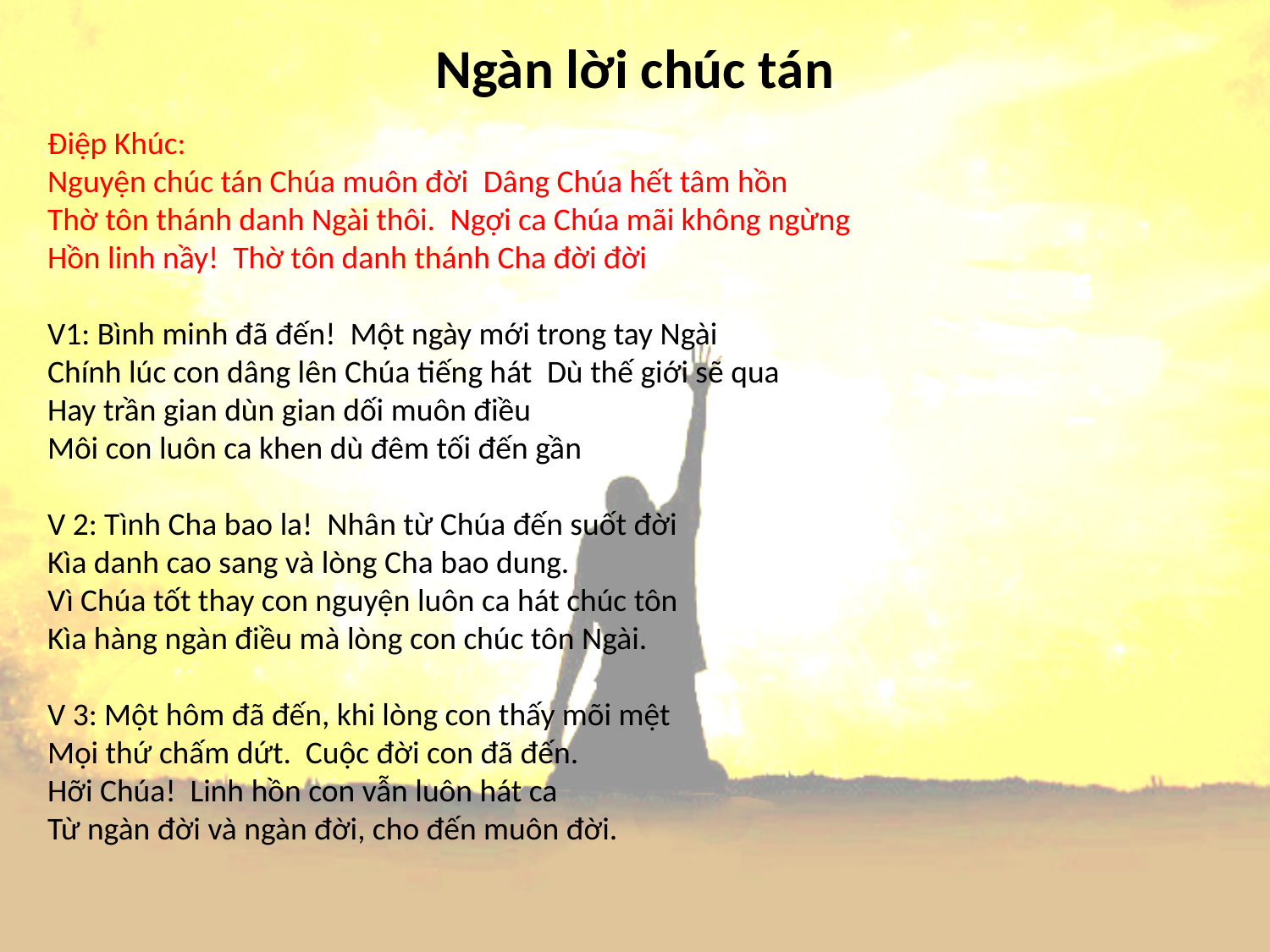

# Ngàn lời chúc tán
Điệp Khúc:
Nguyện chúc tán Chúa muôn đời  Dâng Chúa hết tâm hồn
Thờ tôn thánh danh Ngài thôi.  Ngợi ca Chúa mãi không ngừng
Hồn linh nầy!  Thờ tôn danh thánh Cha đời đời

V1: Bình minh đã đến!  Một ngày mới trong tay Ngài
Chính lúc con dâng lên Chúa tiếng hát  Dù thế giới sẽ qua
Hay trần gian dùn gian dối muôn điều
Môi con luôn ca khen dù đêm tối đến gần

V 2: Tình Cha bao la!  Nhân từ Chúa đến suốt đời
Kìa danh cao sang và lòng Cha bao dung.
Vì Chúa tốt thay con nguyện luôn ca hát chúc tôn
Kìa hàng ngàn điều mà lòng con chúc tôn Ngài.

V 3: Một hôm đã đến, khi lòng con thấy mõi mệt
Mọi thứ chấm dứt.  Cuộc đời con đã đến.
Hỡi Chúa!  Linh hồn con vẫn luôn hát ca
Từ ngàn đời và ngàn đời, cho đến muôn đời.